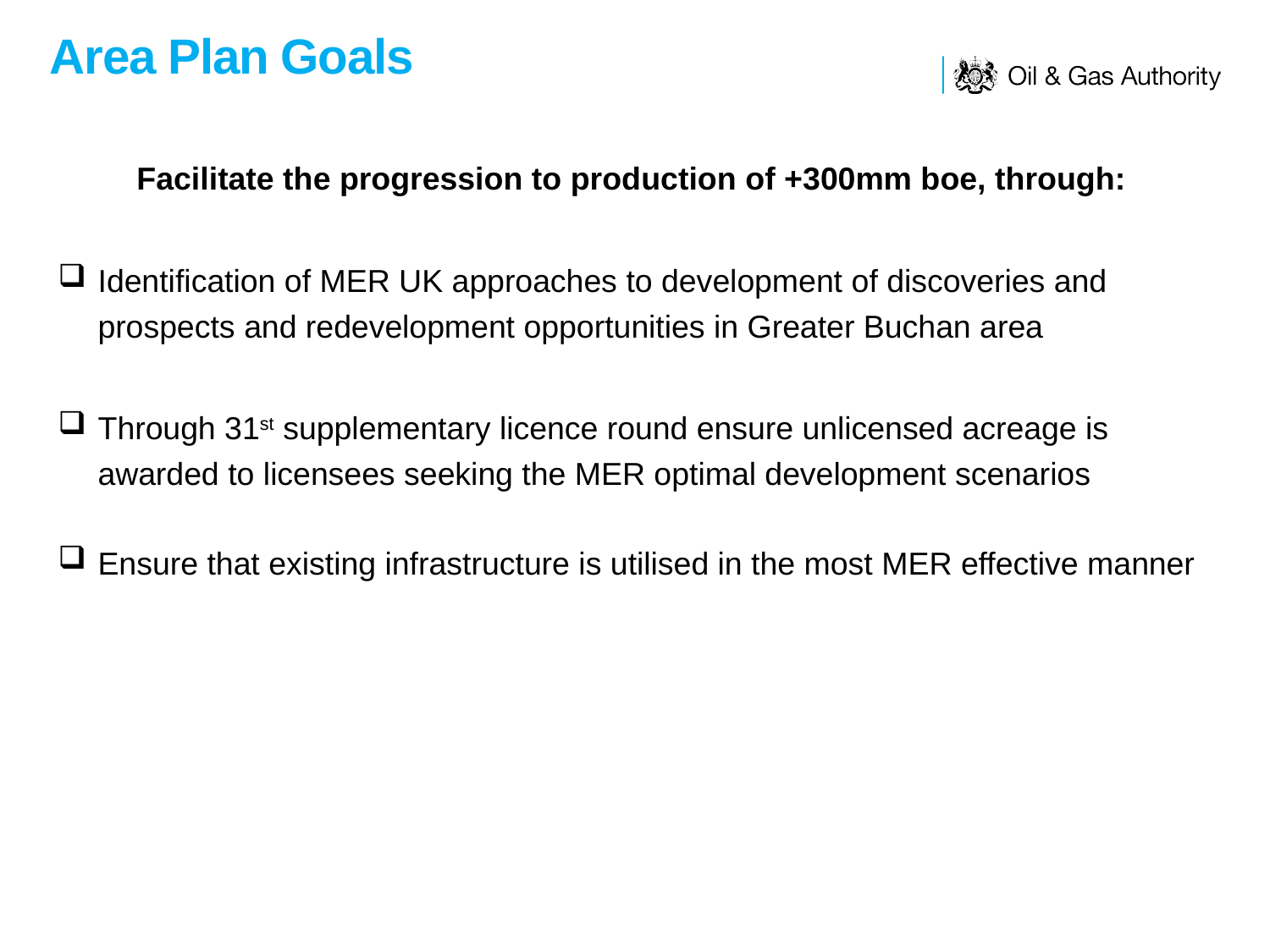

Area Plan Goals
Facilitate the progression to production of +300mm boe, through:

Identification of MER UK approaches to development of discoveries and prospects and redevelopment opportunities in Greater Buchan area

Through 31st supplementary licence round ensure unlicensed acreage is awarded to licensees seeking the MER optimal development scenarios

Ensure that existing infrastructure is utilised in the most MER effective manner